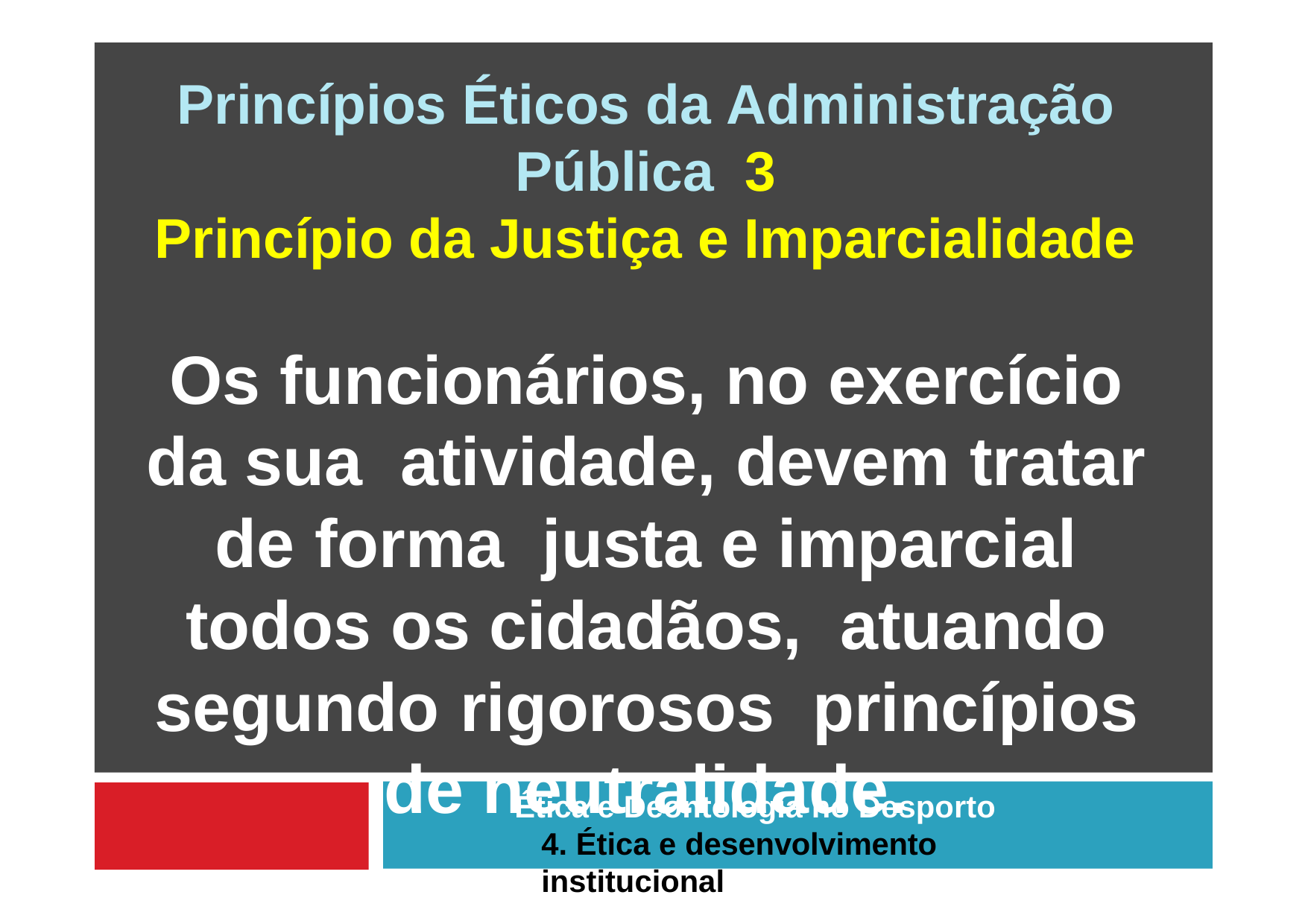

# Princípios Éticos da Administração Pública  3
Princípio da Justiça e Imparcialidade
Os funcionários, no exercício da sua  atividade, devem tratar de forma  justa e imparcial todos os cidadãos,  atuando segundo rigorosos  princípios de neutralidade.

Ética e Deontologia no Desporto
4. Ética e desenvolvimento institucional